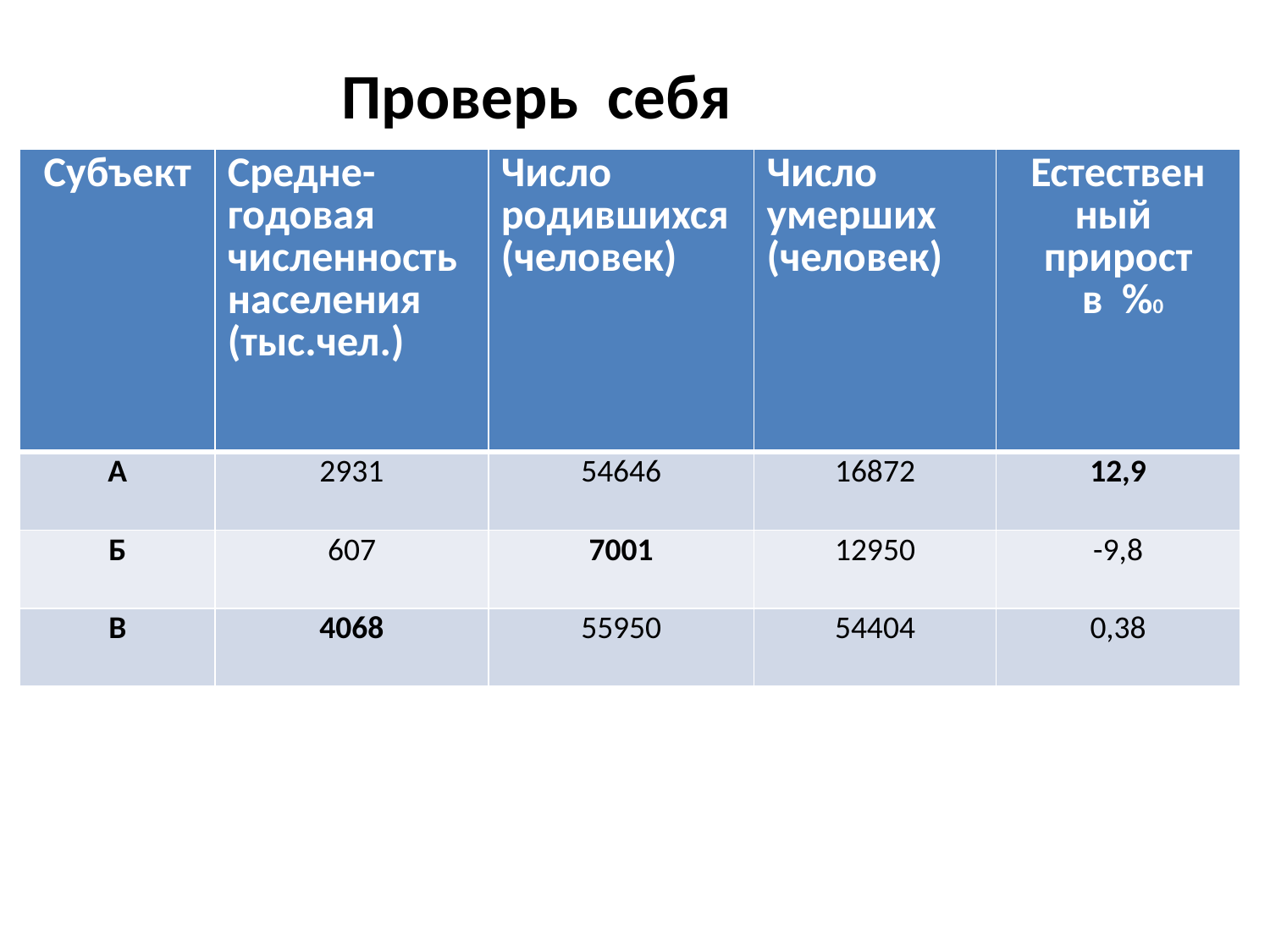

Проверь  себя
| Субъект | Средне- годовая численность населения (тыс.чел.) | Число родившихся (человек) | Число умерших (человек) | Естествен ный прирост в %0 |
| --- | --- | --- | --- | --- |
| А | 2931 | 54646 | 16872 | 12,9 |
| Б | 607 | 7001 | 12950 | -9,8 |
| В | 4068 | 55950 | 54404 | 0,38 |